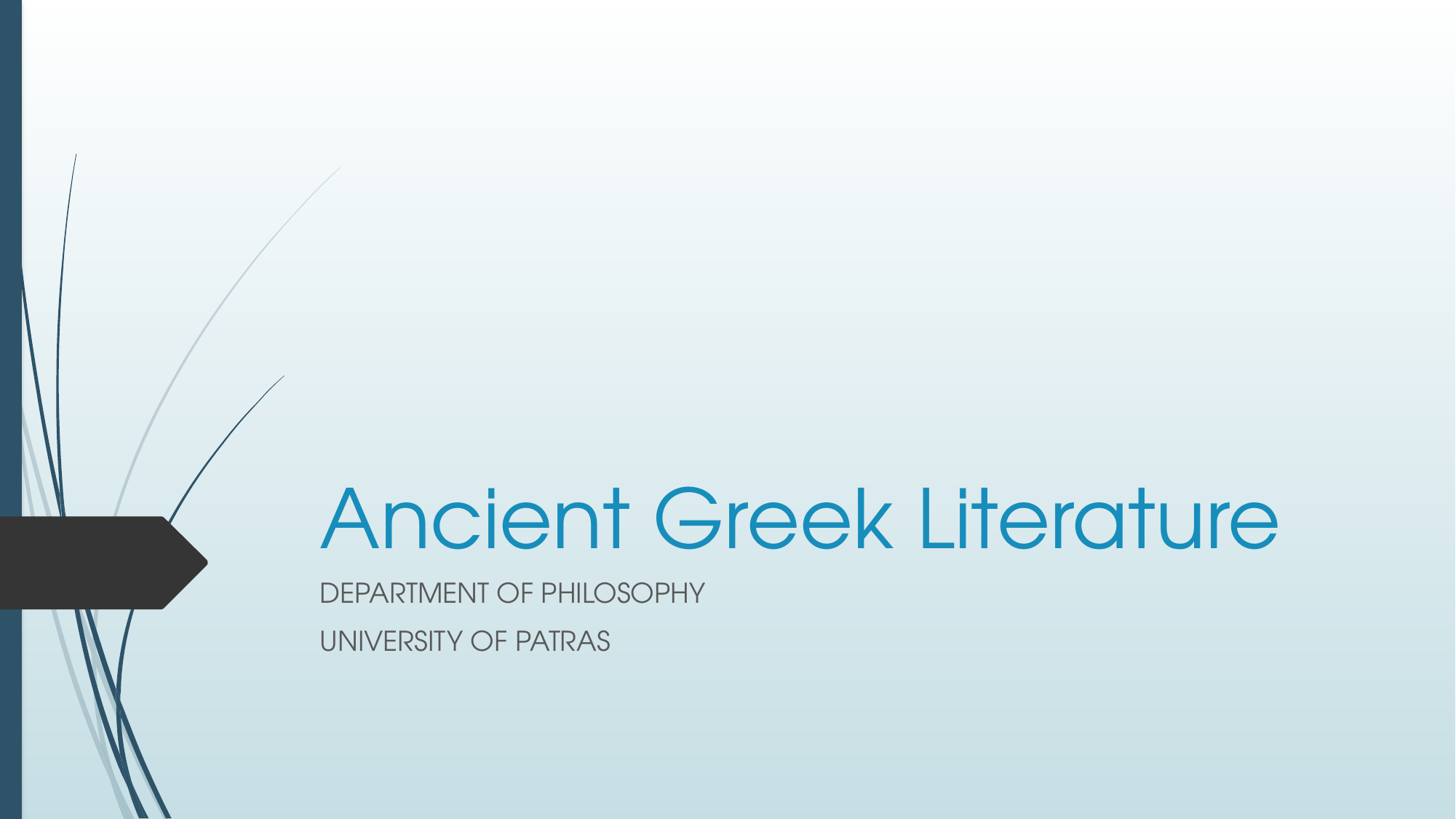

# Ancient Greek Literature
DEPARTMENT OF PHILOSOPHY
UNIVERSITY OF PATRAS